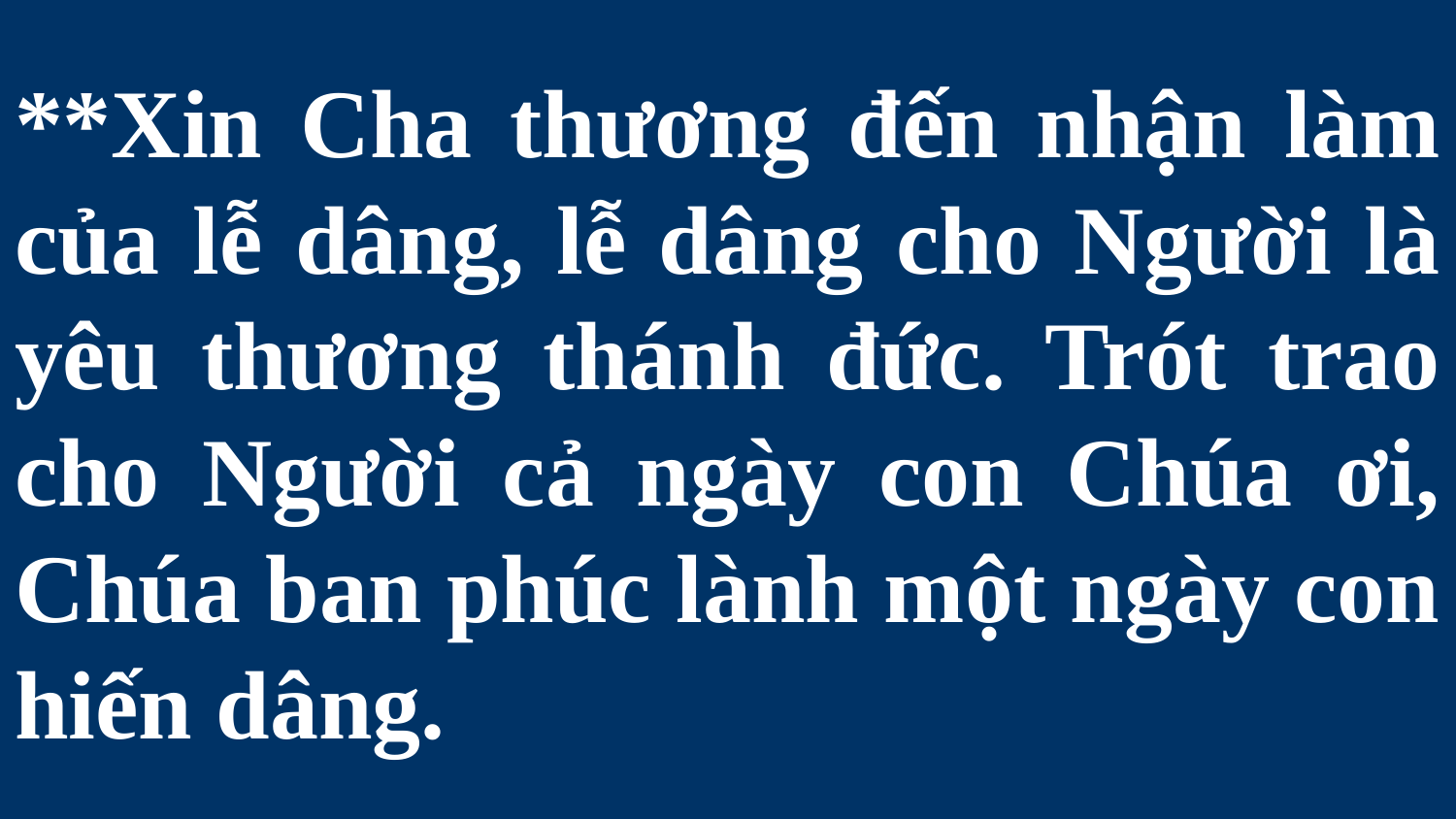

# **Xin Cha thương đến nhận làm của lễ dâng, lễ dâng cho Người là yêu thương thánh đức. Trót trao cho Người cả ngày con Chúa ơi, Chúa ban phúc lành một ngày con hiến dâng.